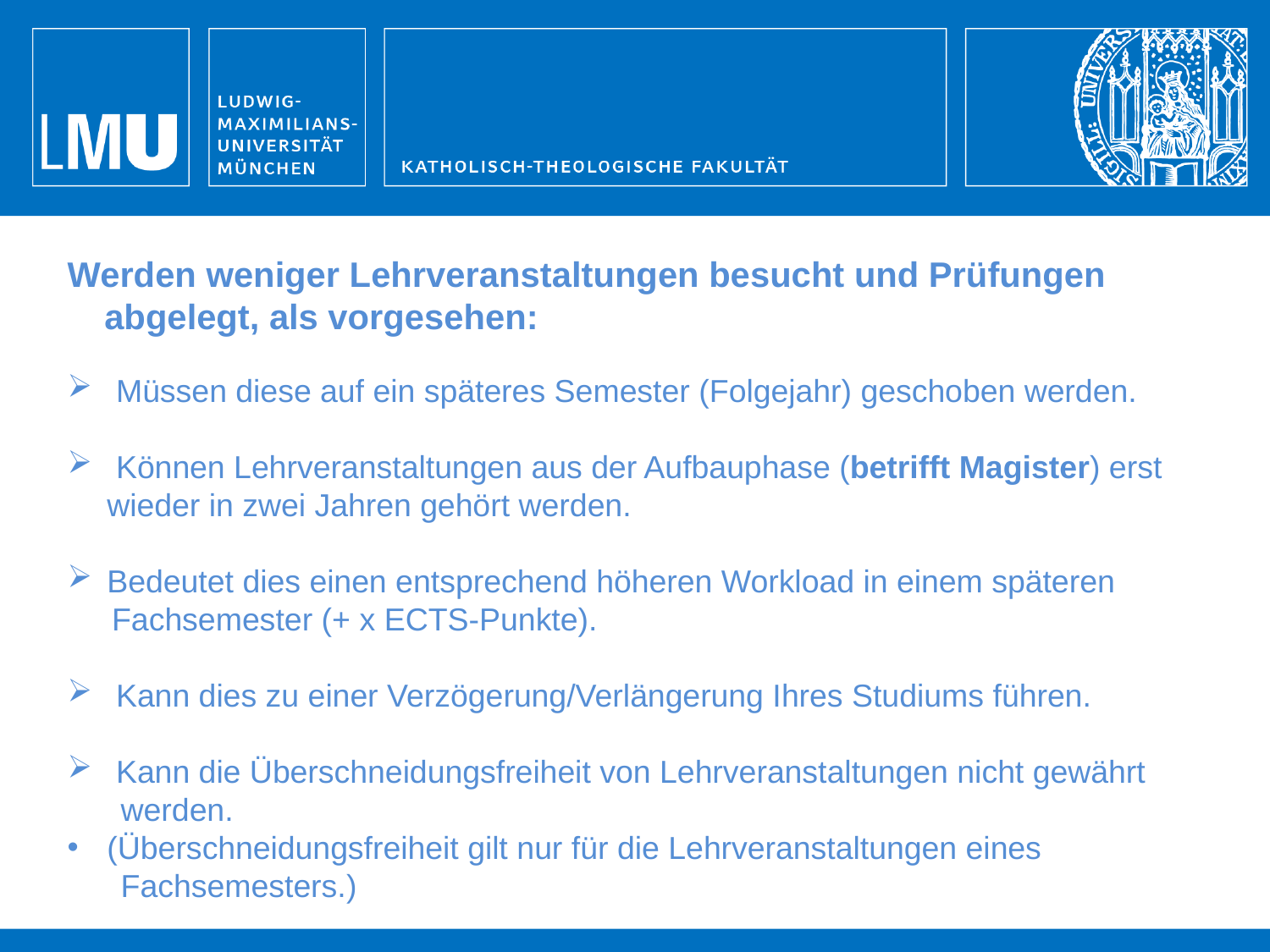

Werden weniger Lehrveranstaltungen besucht und Prüfungen abgelegt, als vorgesehen:

 Müssen diese auf ein späteres Semester (Folgejahr) geschoben werden.

 Können Lehrveranstaltungen aus der Aufbauphase (betrifft Magister) erst wieder in zwei Jahren gehört werden.

Bedeutet dies einen entsprechend höheren Workload in einem späteren
     Fachsemester (+ x ECTS-Punkte).

 Kann dies zu einer Verzögerung/Verlängerung Ihres Studiums führen.

 Kann die Überschneidungsfreiheit von Lehrveranstaltungen nicht gewährt
      werden.
(Überschneidungsfreiheit gilt nur für die Lehrveranstaltungen eines
      Fachsemesters.)